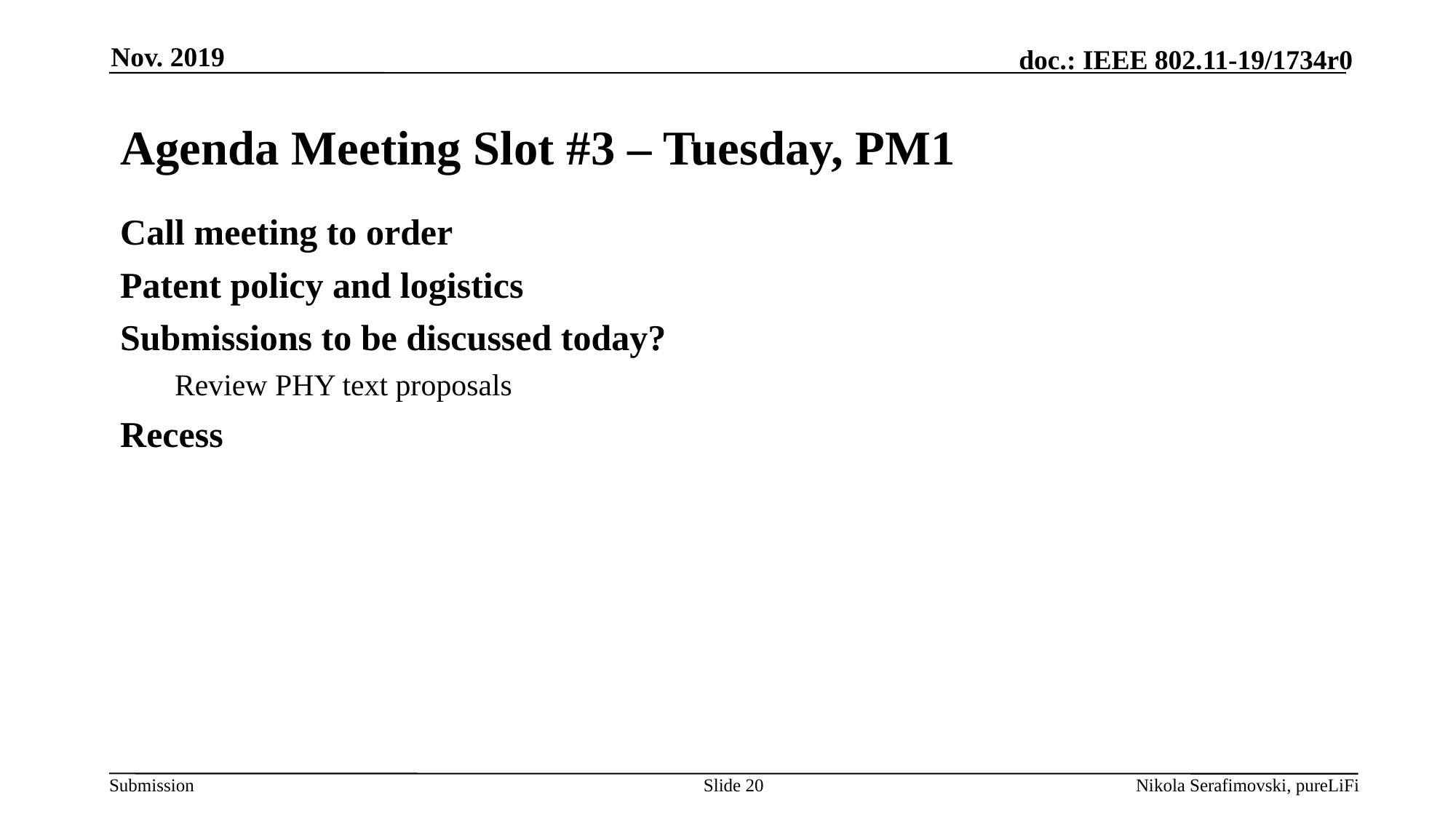

Nov. 2019
# Agenda Meeting Slot #3 – Tuesday, PM1
Call meeting to order
Patent policy and logistics
Submissions to be discussed today?
Review PHY text proposals
Recess

Slide 20
Nikola Serafimovski, pureLiFi